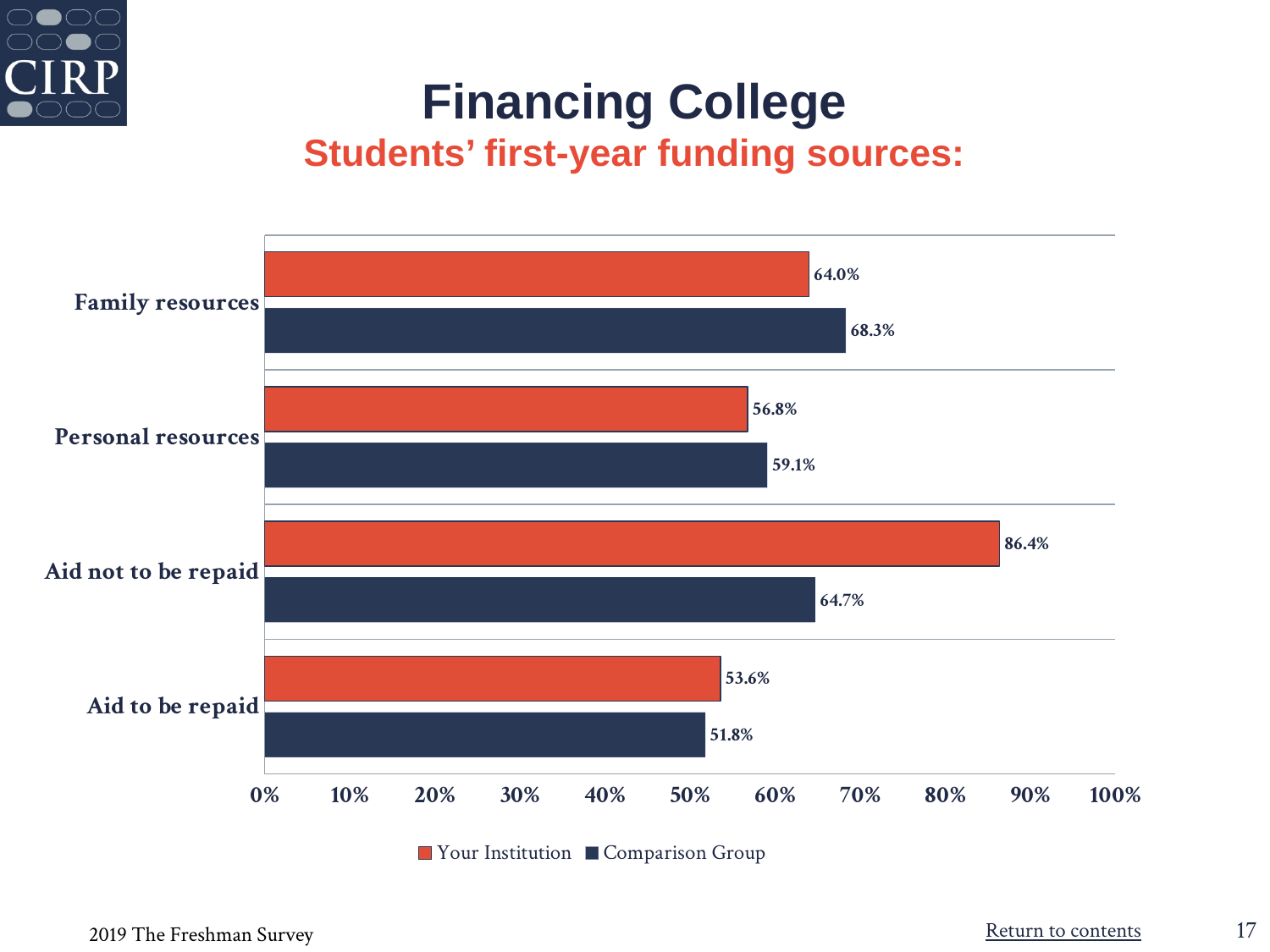

Financing College
Students’ first-year funding sources:

### Chart

| Category | Comparison Group | Your Institution |
|---|---|---|
| Aid to be repaid | 0.518 | 0.536 |
| Aid not to be repaid | 0.647 | 0.864 |
| Personal resources | 0.591 | 0.568 |
| Family resources | 0.683 | 0.64 |
2019 The Freshman Survey
Return to contents
17